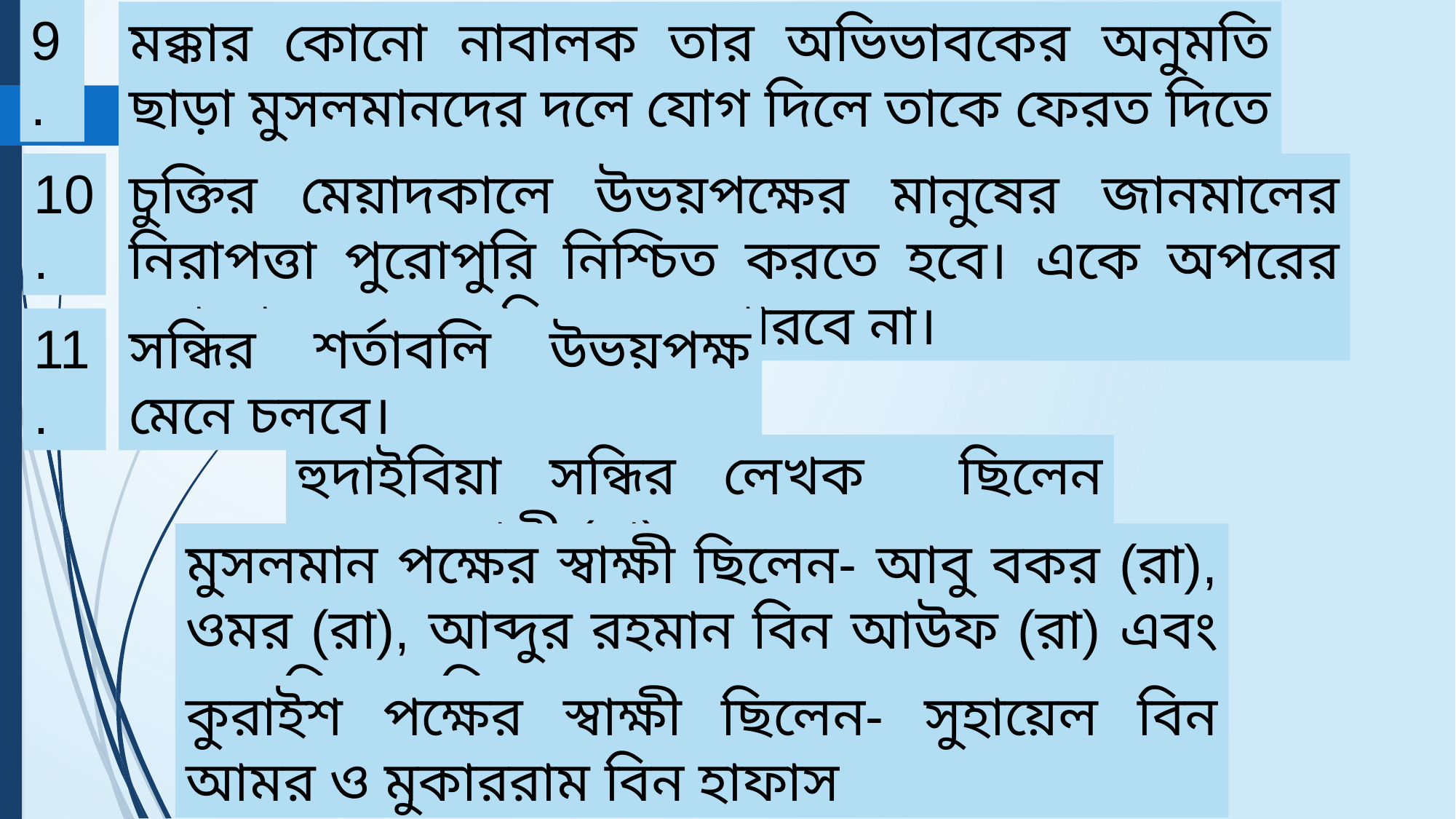

9.
মক্কার কোনো নাবালক তার অভিভাবকের অনুমতি ছাড়া মুসলমানদের দলে যোগ দিলে তাকে ফেরত দিতে হবে।
10.
চুক্তির মেয়াদকালে উভয়পক্ষের মানুষের জানমালের নিরাপত্তা পুরোপুরি নিশ্চিত করতে হবে। একে অপরের কোনো ধরনের ক্ষতি করতে পারবে না।
11.
সন্ধির শর্তাবলি উভয়পক্ষ মেনে চলবে।
হুদাইবিয়া সন্ধির লেখক  ছিলেন হযরত আলী (রা)
মুসলমান পক্ষের স্বাক্ষী ছিলেন- আবু বকর (রা), ওমর (রা), আব্দুর রহমান বিন আউফ (রা) এবং সাদ বিন আবিওয়াক্কাস
কুরাইশ পক্ষের স্বাক্ষী ছিলেন- সুহায়েল বিন আমর ও মুকাররাম বিন হাফাস